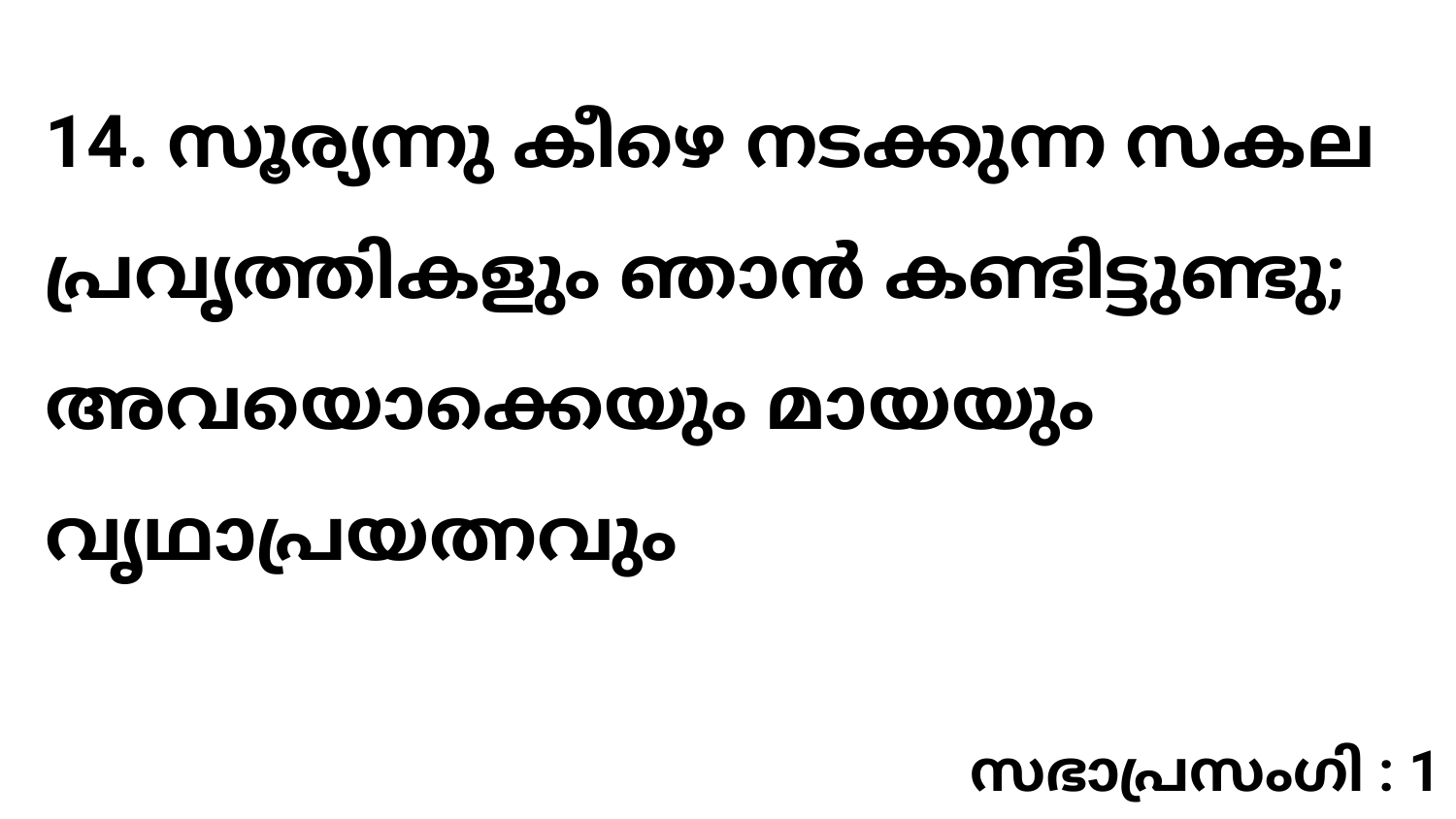

14. സൂര്യന്നു കീഴെ നടക്കുന്ന സകല പ്രവൃത്തികളും ഞാൻ കണ്ടിട്ടുണ്ടു; അവയൊക്കെയും മായയും വൃഥാപ്രയത്നവും
സഭാപ്രസംഗി : 1